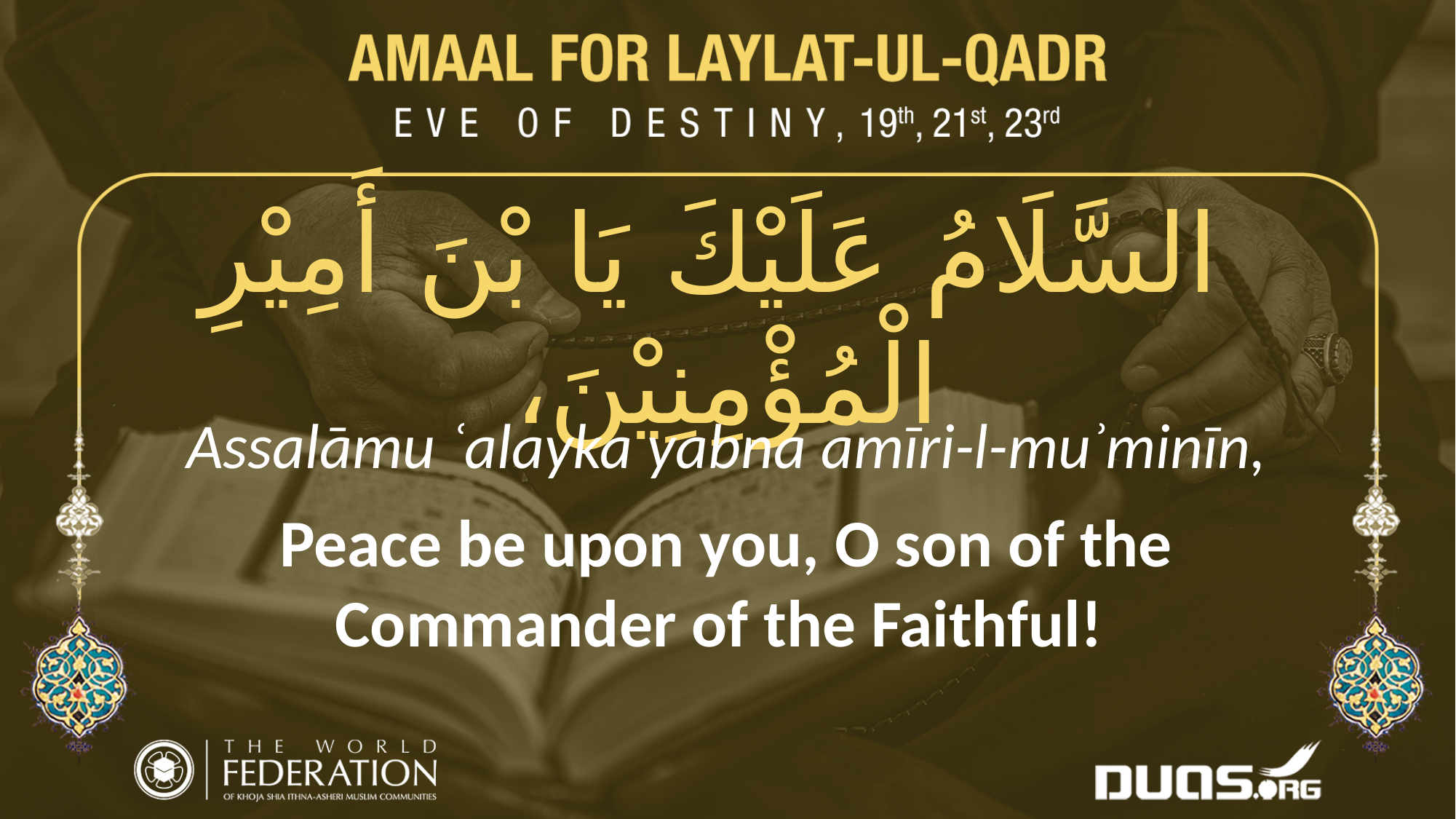

السَّلَامُ عَلَيْكَ يَا بْنَ أَمِيْرِ الْمُؤْمِنِيْنَ،
Assalāmu ʿalayka yabna amīri-l-muʾminīn,
Peace be upon you, O son of the Commander of the Faithful!